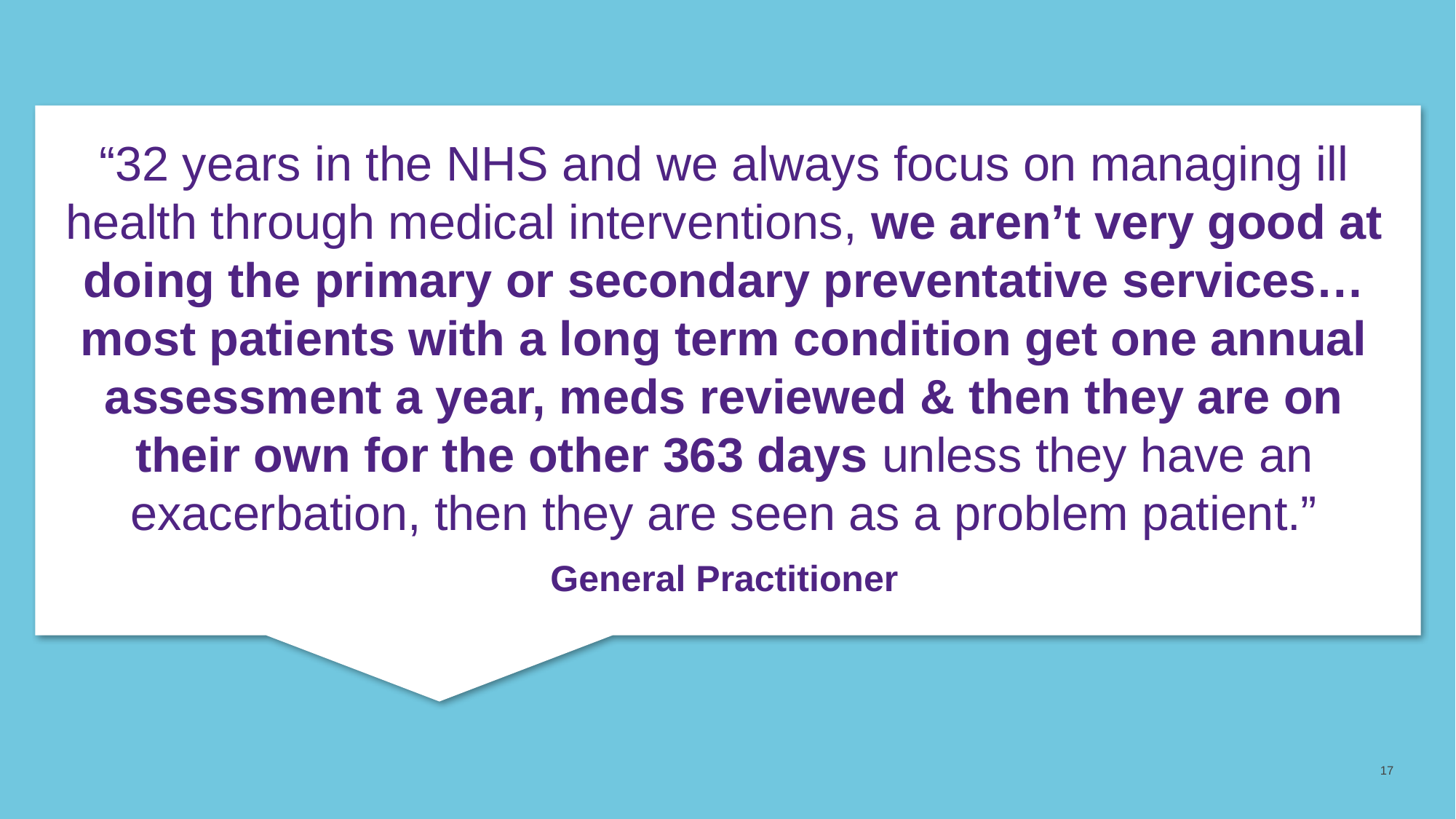

“32 years in the NHS and we always focus on managing ill health through medical interventions, we aren’t very good at doing the primary or secondary preventative services…most patients with a long term condition get one annual assessment a year, meds reviewed & then they are on their own for the other 363 days unless they have an exacerbation, then they are seen as a problem patient.”
General Practitioner